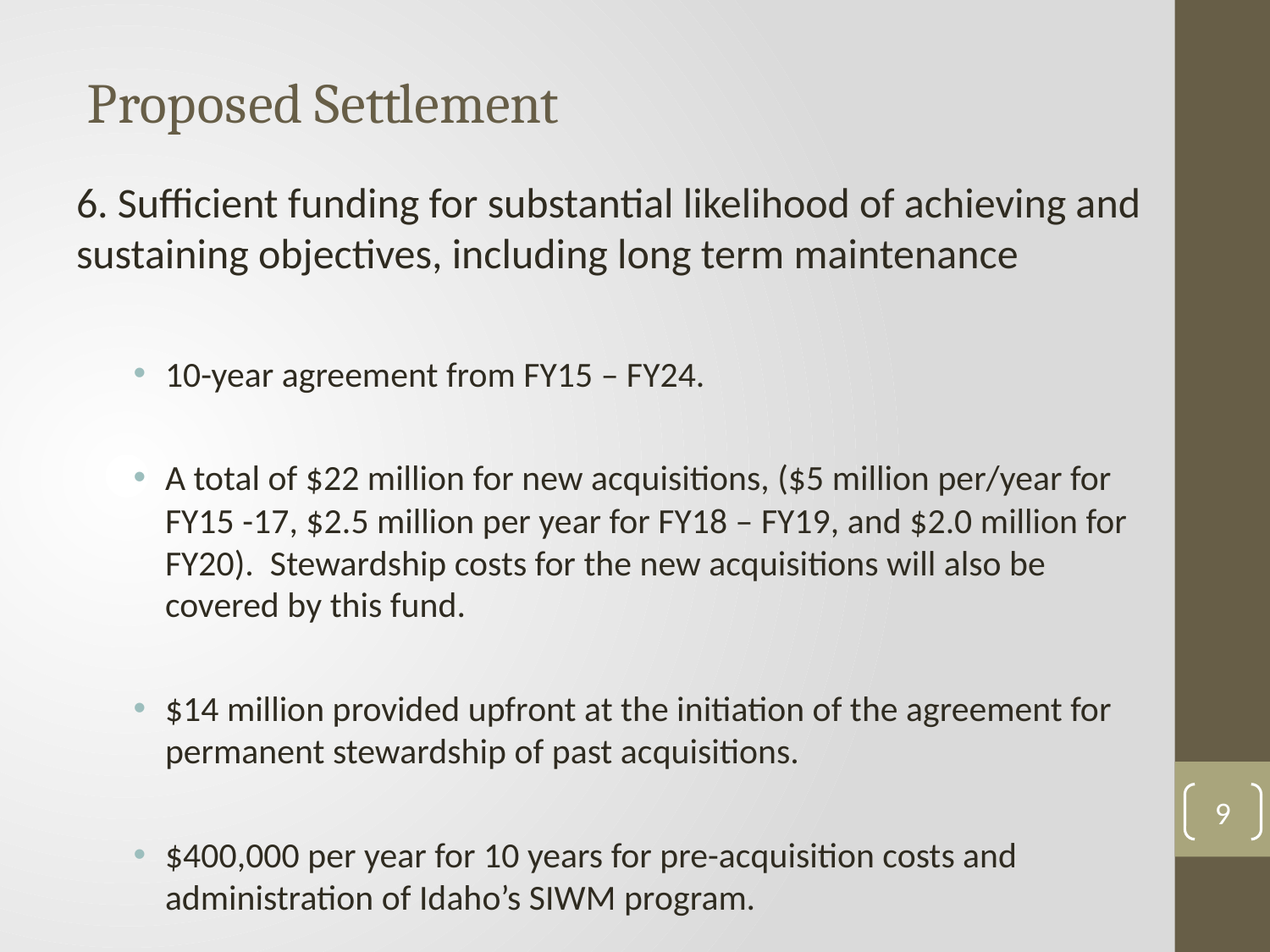

# Proposed Settlement
6. Sufficient funding for substantial likelihood of achieving and sustaining objectives, including long term maintenance

10-year agreement from FY15 – FY24.

A total of $22 million for new acquisitions, ($5 million per/year for FY15 -17, $2.5 million per year for FY18 – FY19, and $2.0 million for FY20).  Stewardship costs for the new acquisitions will also be covered by this fund.

$14 million provided upfront at the initiation of the agreement for permanent stewardship of past acquisitions.

$400,000 per year for 10 years for pre-acquisition costs and administration of Idaho’s SIWM program.
9